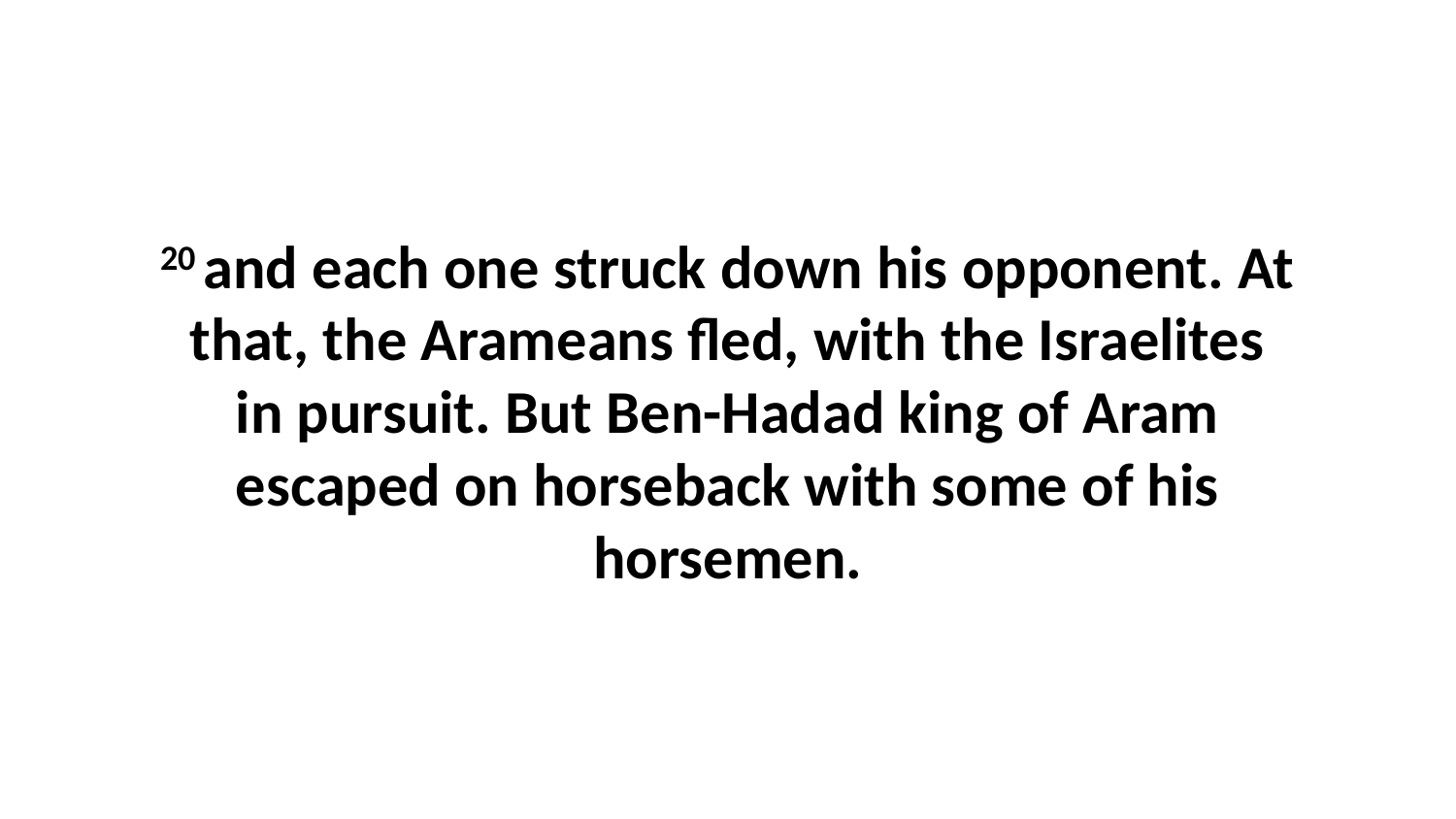

20 and each one struck down his opponent. At that, the Arameans fled, with the Israelites in pursuit. But Ben-Hadad king of Aram escaped on horseback with some of his horsemen.